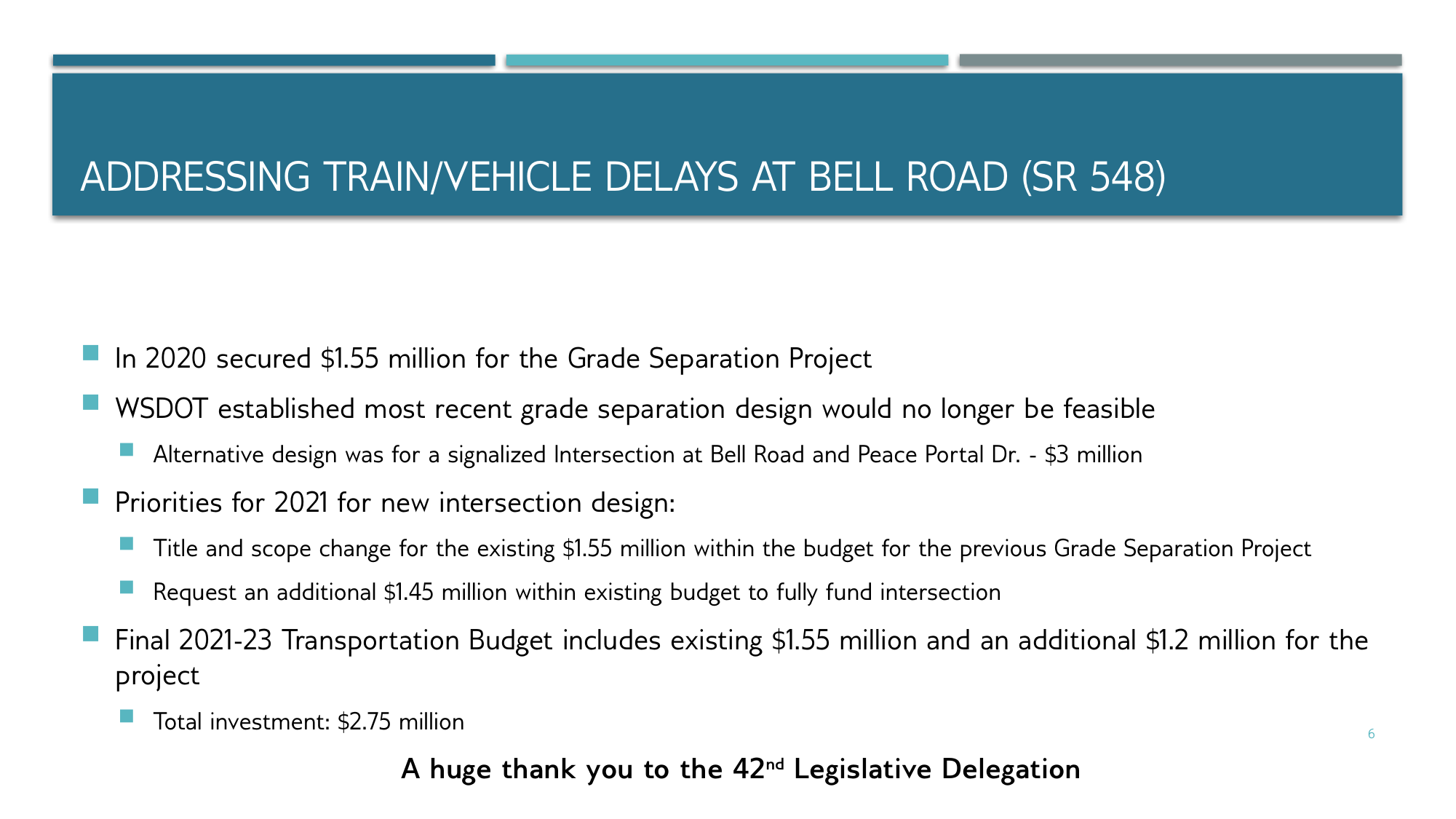

# Addressing Train/Vehicle Delays at Bell Road (SR 548)

In 2020 secured $1.55 million for the Grade Separation Project
WSDOT established most recent grade separation design would no longer be feasible
Alternative design was for a signalized Intersection at Bell Road and Peace Portal Dr. - $3 million
Priorities for 2021 for new intersection design:
Title and scope change for the existing $1.55 million within the budget for the previous Grade Separation Project
Request an additional $1.45 million within existing budget to fully fund intersection
Final 2021-23 Transportation Budget includes existing $1.55 million and an additional $1.2 million for the project
Total investment: $2.75 million
A huge thank you to the 42nd Legislative Delegation

6